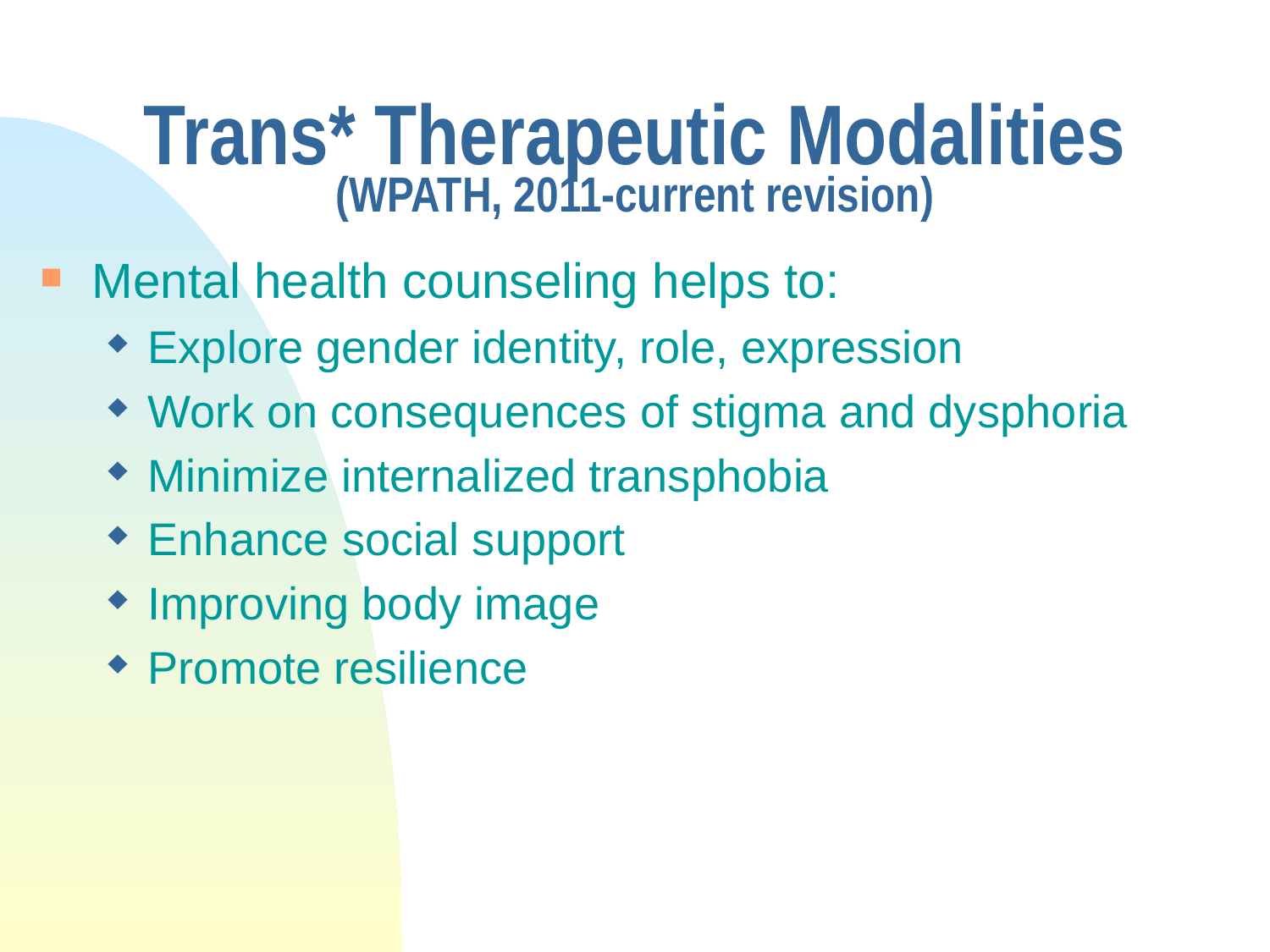

# Trans* Therapeutic Modalities (WPATH, 2011-current revision)
Mental health counseling helps to:
Explore gender identity, role, expression
Work on consequences of stigma and dysphoria
Minimize internalized transphobia
Enhance social support
Improving body image
Promote resilience